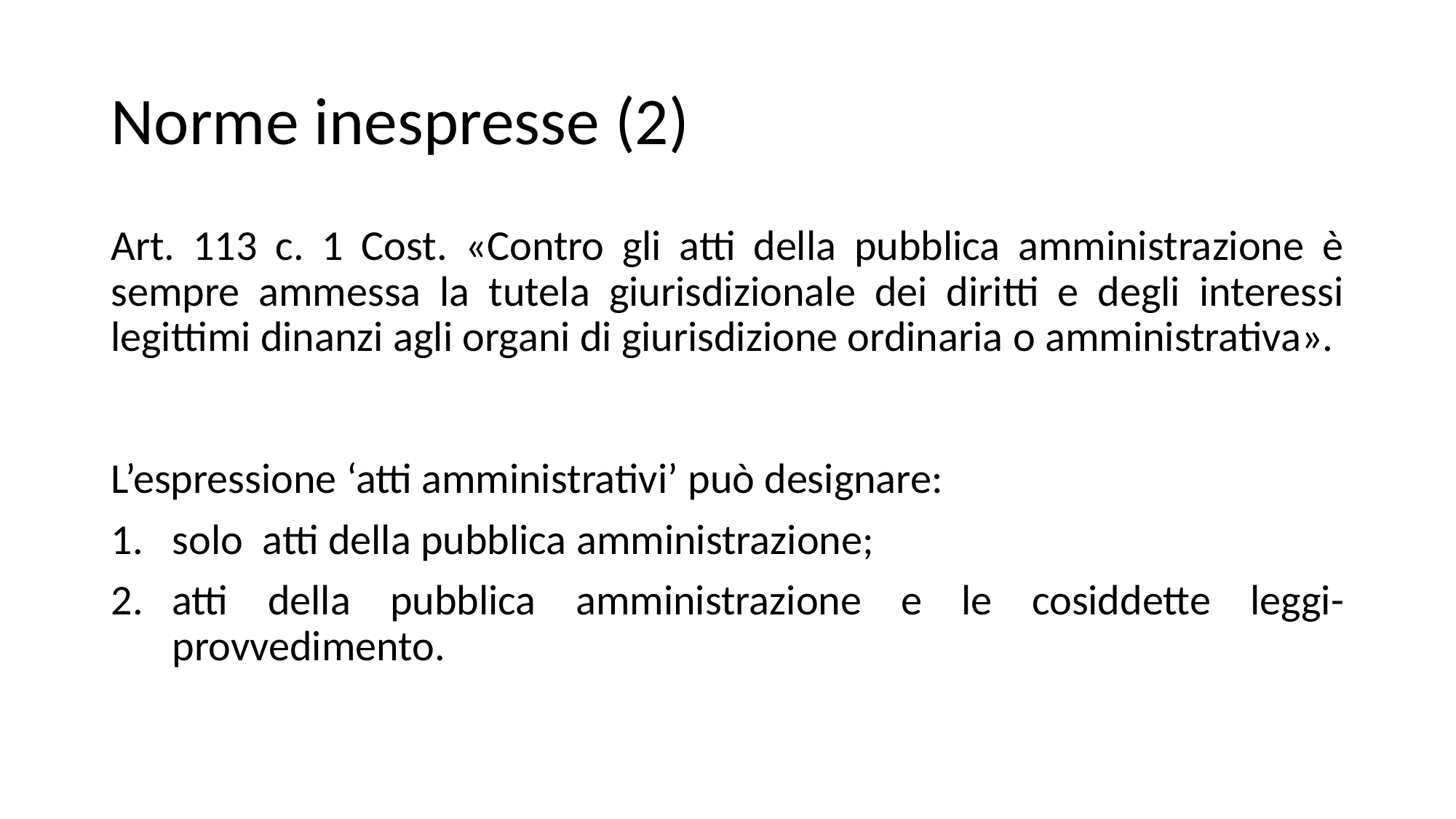

# Norme inespresse (2)
Art. 113 c. 1 Cost. «Contro gli atti della pubblica amministrazione è sempre ammessa la tutela giurisdizionale dei diritti e degli interessi legittimi dinanzi agli organi di giurisdizione ordinaria o amministrativa».

L’espressione ‘atti amministrativi’ può designare:
solo  atti della pubblica amministrazione;
atti della pubblica amministrazione e le cosiddette leggi-provvedimento.